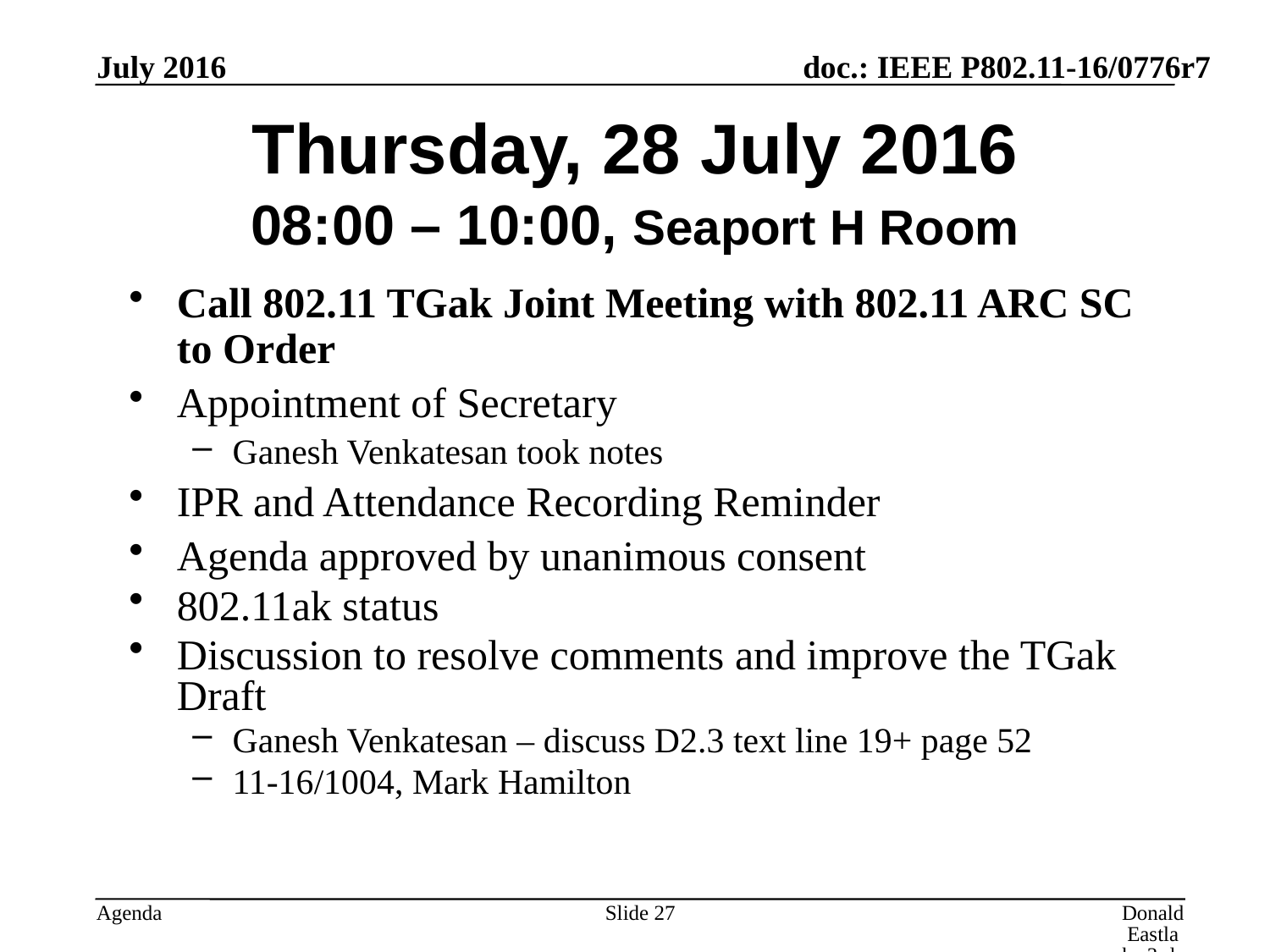

July 2016
# Thursday, 28 July 2016 08:00 – 10:00, Seaport H Room
Call 802.11 TGak Joint Meeting with 802.11 ARC SC to Order
Appointment of Secretary
Ganesh Venkatesan took notes
IPR and Attendance Recording Reminder
Agenda approved by unanimous consent
802.11ak status
Discussion to resolve comments and improve the TGak Draft
Ganesh Venkatesan – discuss D2.3 text line 19+ page 52
11-16/1004, Mark Hamilton

Slide 27
Donald Eastlake 3rd, Huawei Technologies